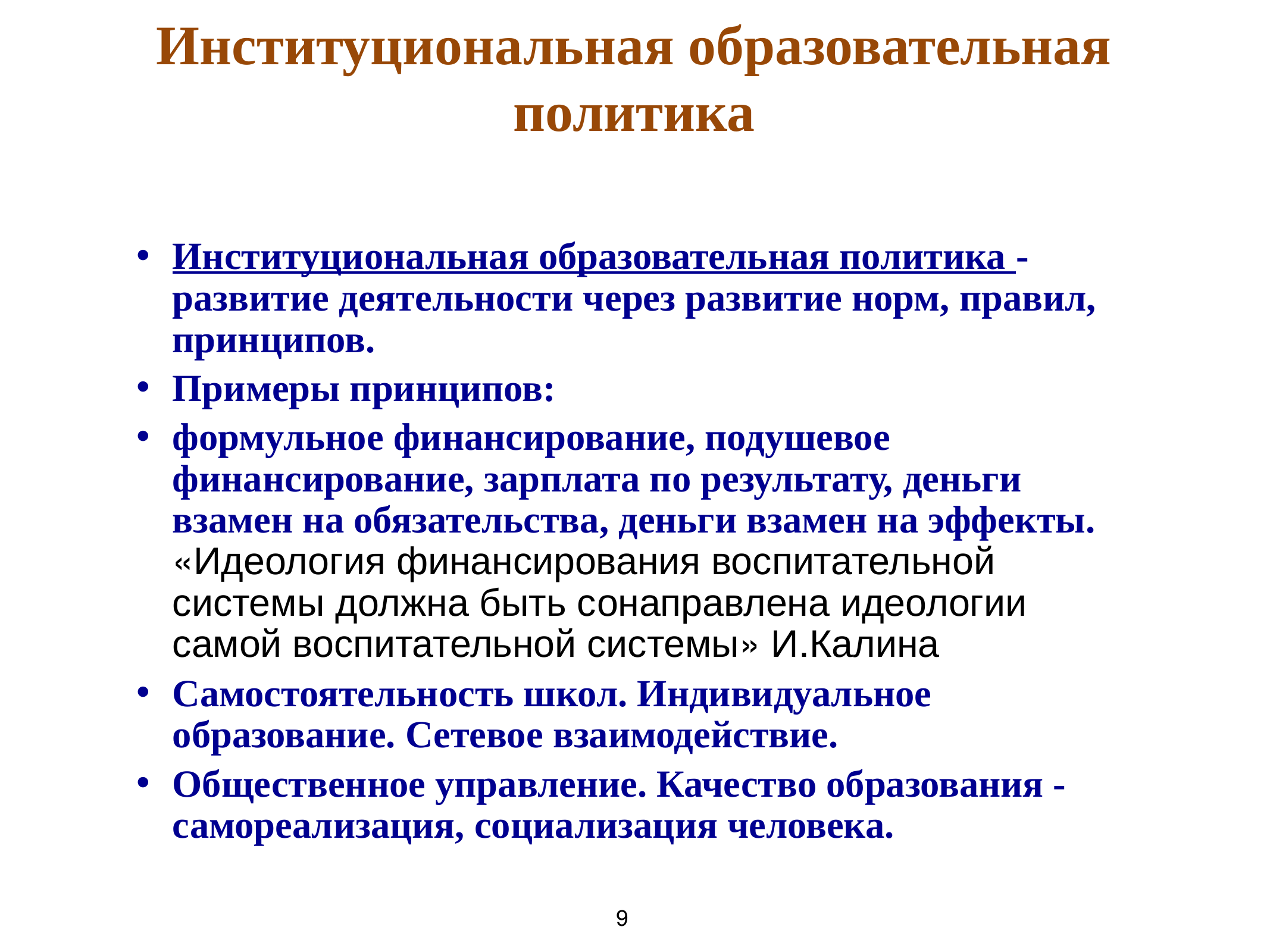

# Институциональная образовательная политика
Институциональная образовательная политика - развитие деятельности через развитие норм, правил, принципов.
Примеры принципов:
формульное финансирование, подушевое финансирование, зарплата по результату, деньги взамен на обязательства, деньги взамен на эффекты. «Идеология финансирования воспитательной системы должна быть сонаправлена идеологии самой воспитательной системы» И.Калина
Самостоятельность школ. Индивидуальное образование. Сетевое взаимодействие.
Общественное управление. Качество образования - самореализация, социализация человека.
9